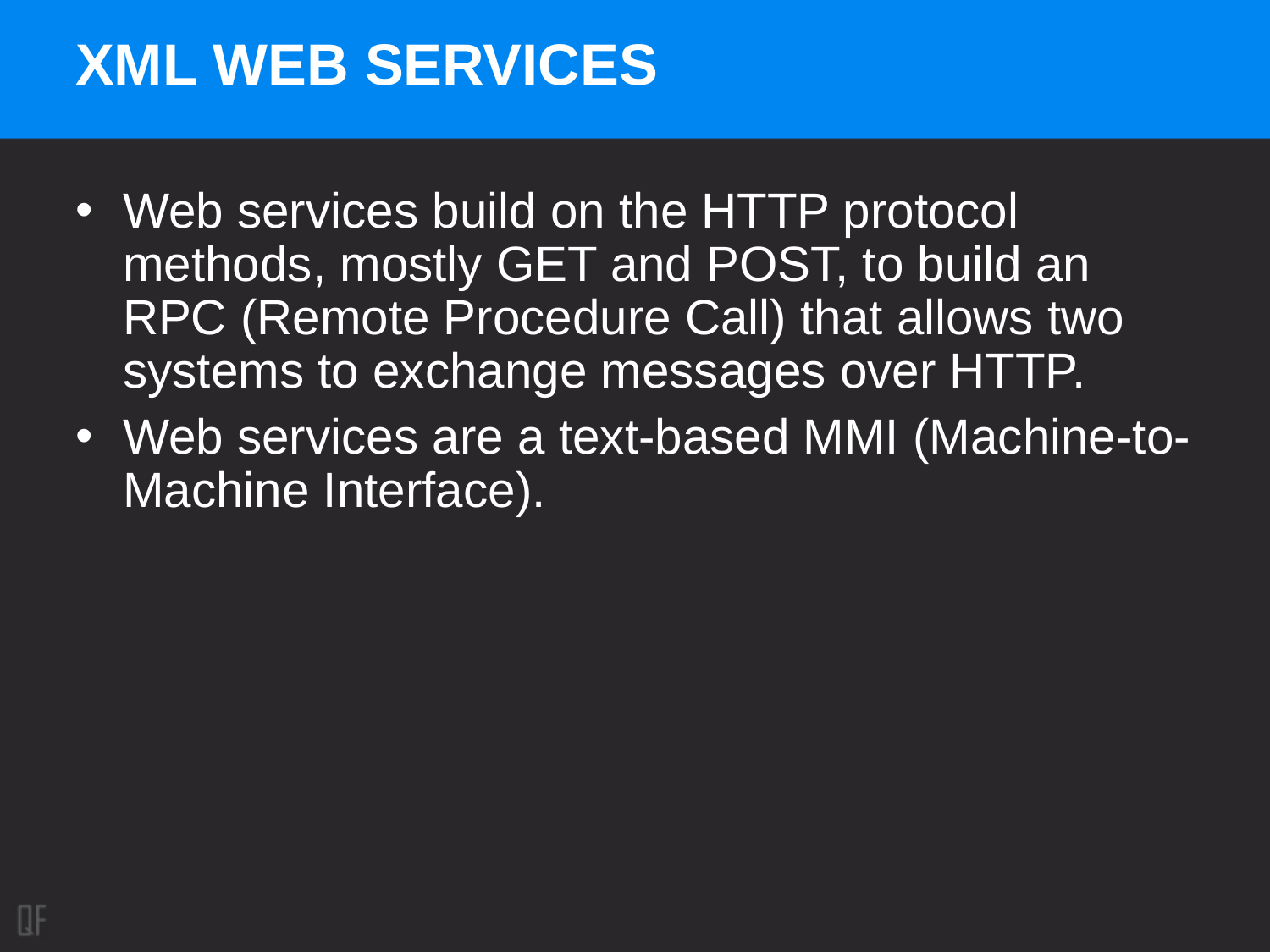

# XML WEB SERVICES
Web services build on the HTTP protocol methods, mostly GET and POST, to build an RPC (Remote Procedure Call) that allows two systems to exchange messages over HTTP.
Web services are a text-based MMI (Machine-to-Machine Interface).